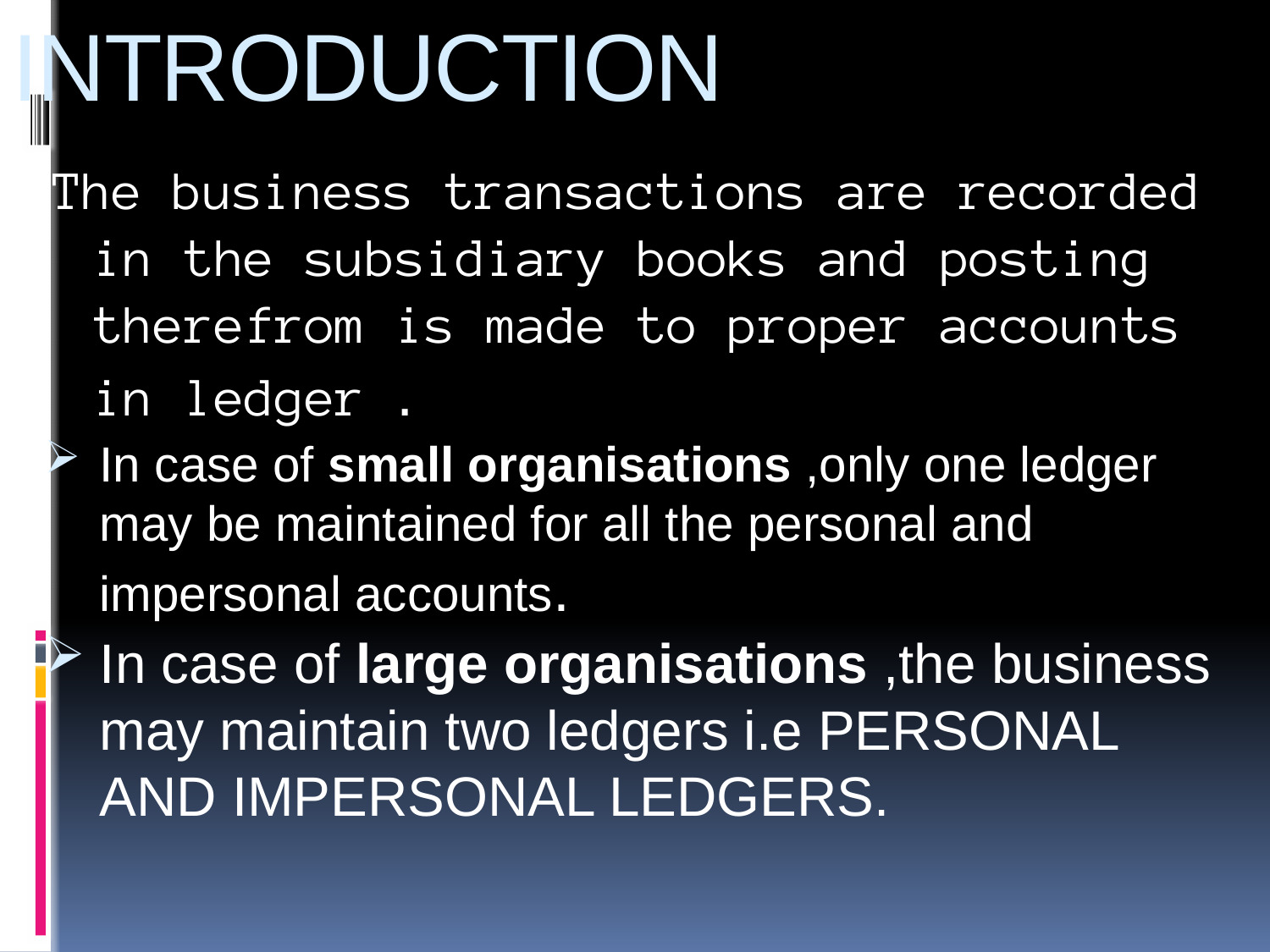

# INTRODUCTION
The business transactions are recorded in the subsidiary books and posting therefrom is made to proper accounts in ledger .
In case of small organisations ,only one ledger  may be maintained for all the personal and impersonal accounts.
In case of large organisations ,the business may maintain two ledgers i.e PERSONAL AND IMPERSONAL LEDGERS.